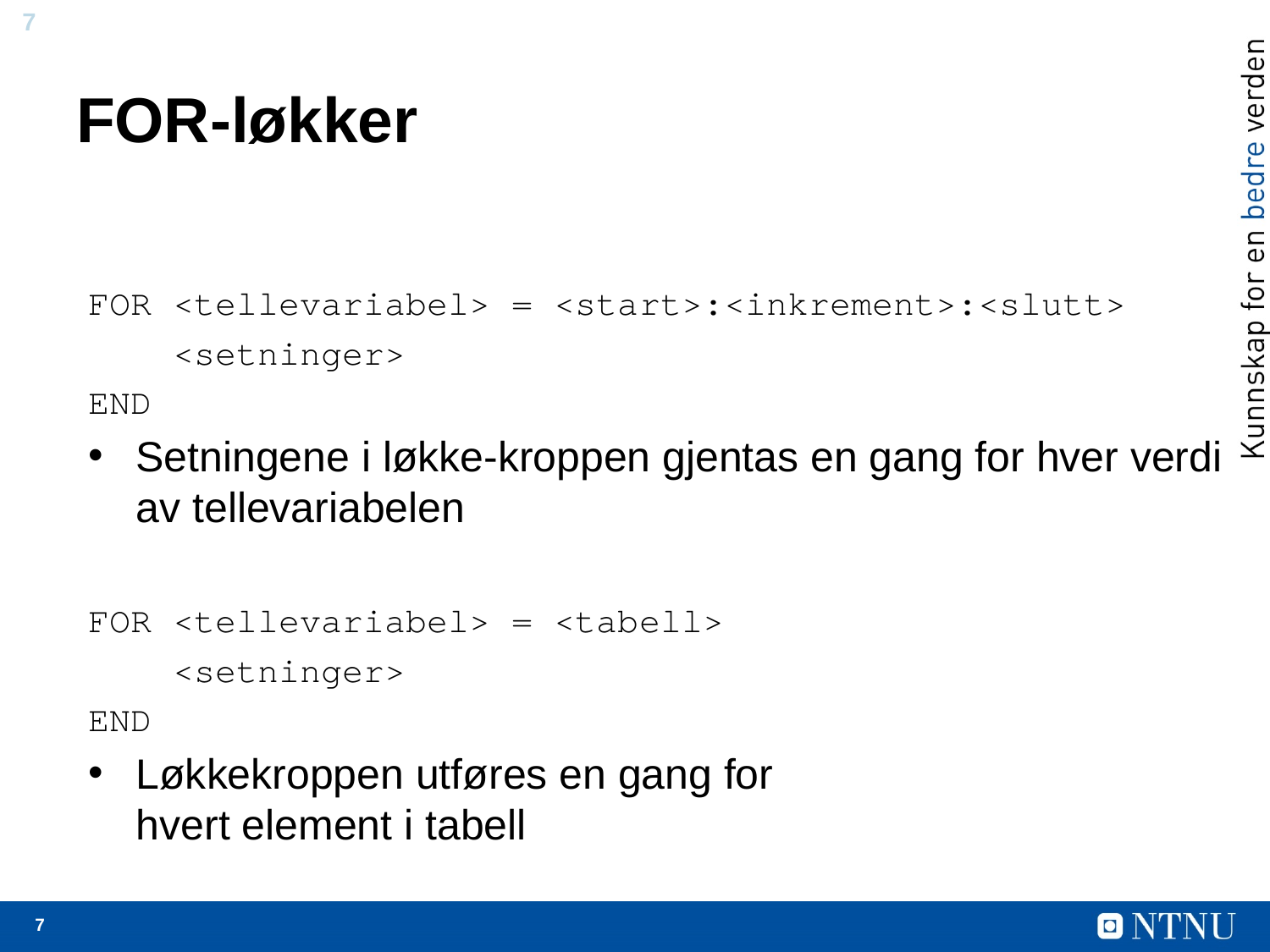

# FOR-løkker
FOR <tellevariabel> = <start>:<inkrement>:<slutt>
    <setninger>
END
Setningene i løkke-kroppen gjentas en gang for hver verdi av tellevariabelen

FOR <tellevariabel> = <tabell>
    <setninger>
END
Løkkekroppen utføres en gang for
hvert element i tabell